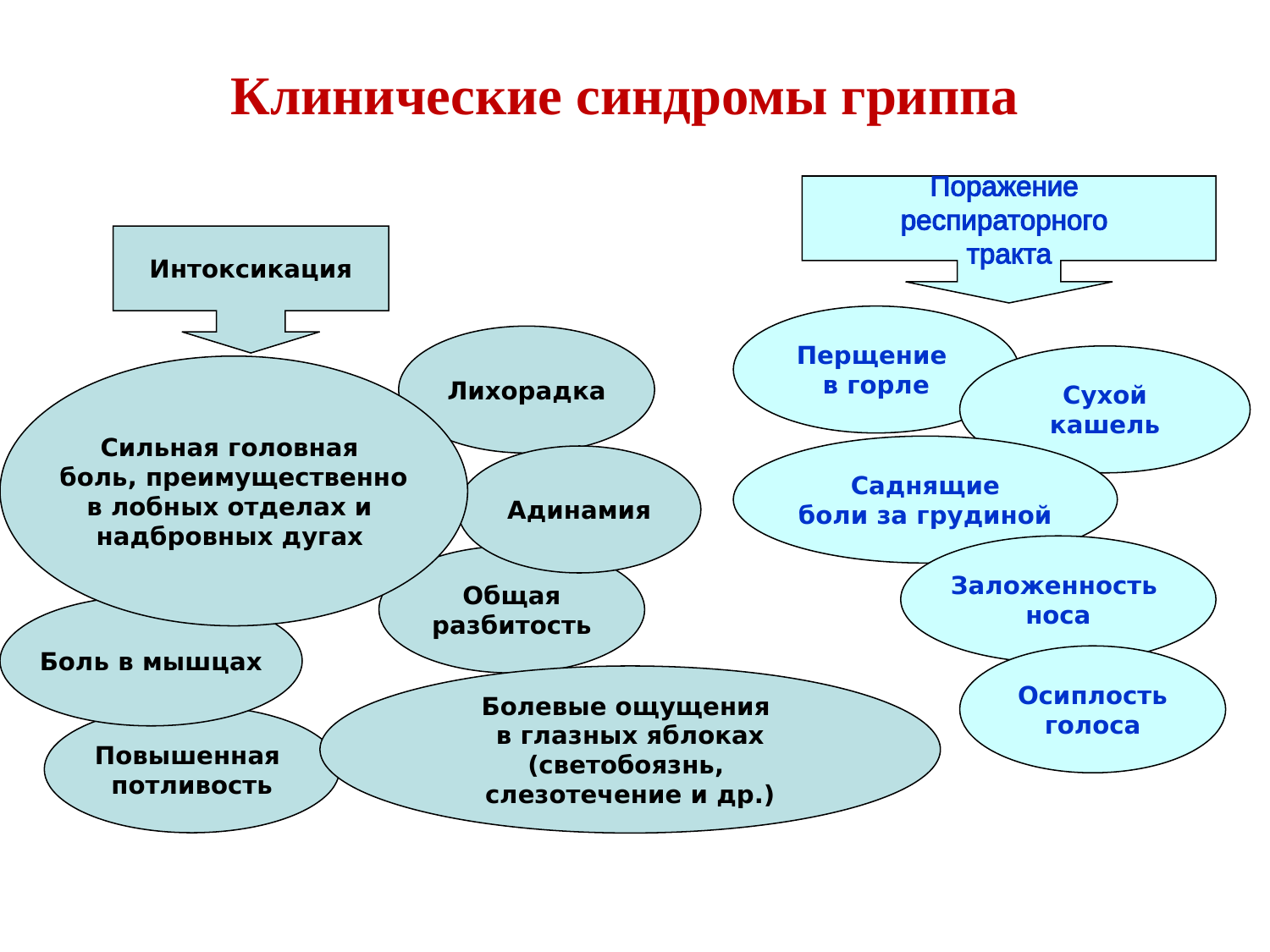

Клинические синдромы гриппа
Поражение
респираторного
тракта
Интоксикация
Перщение
в горле
Лихорадка
Сухой
кашель
Сильная головная
боль, преимущественно
в лобных отделах и
надбровных дугах
Саднящие
боли за грудиной
Адинамия
Заложенность
носа
Общая
разбитость
Боль в мышцах
Осиплость
голоса
Болевые ощущения
в глазных яблоках
(светобоязнь,
слезотечение и др.)
Повышенная
потливость